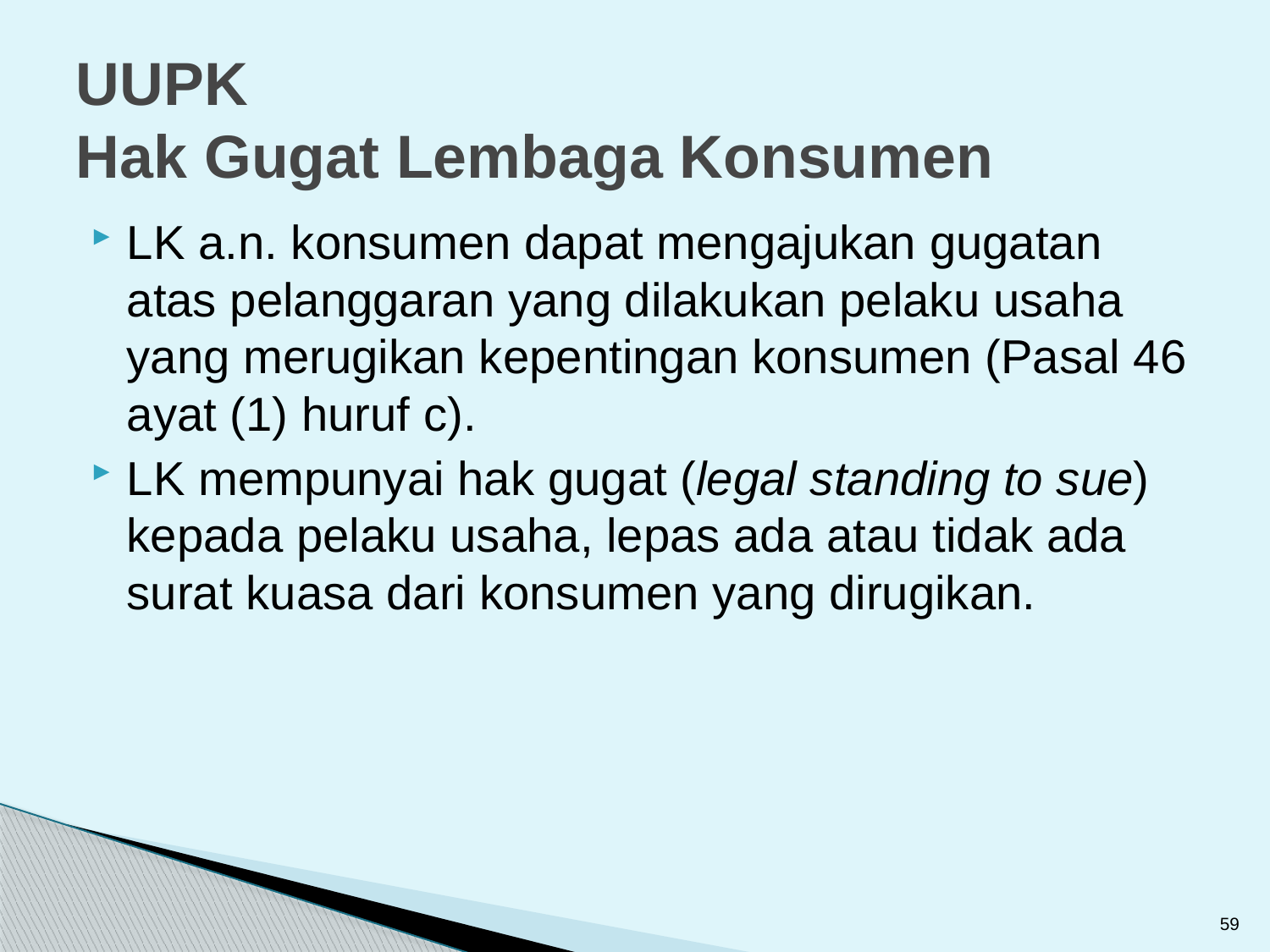

# UUPK Hak Gugat Lembaga Konsumen
LK a.n. konsumen dapat mengajukan gugatan atas pelanggaran yang dilakukan pelaku usaha yang merugikan kepentingan konsumen (Pasal 46 ayat (1) huruf c).
LK mempunyai hak gugat (legal standing to sue) kepada pelaku usaha, lepas ada atau tidak ada surat kuasa dari konsumen yang dirugikan.

59